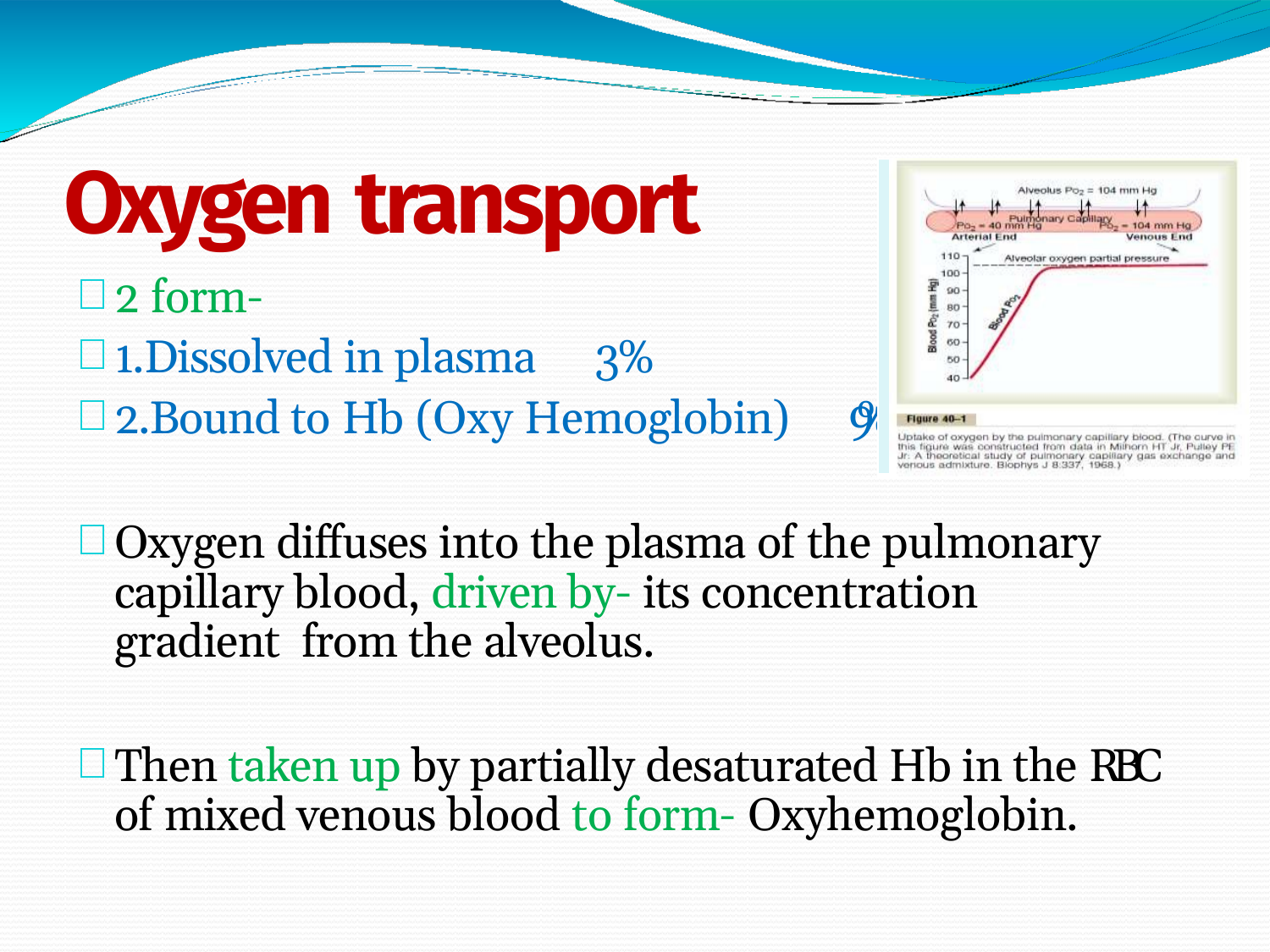

# Oxygen transport

2 form-
1.Dissolved in plasma	3%
2.Bound to Hb (Oxy Hemoglobin)	97

Oxygen diffuses into the plasma of the pulmonary  capillary blood, driven by- its concentration gradient  from the alveolus.

Then taken up by partially desaturated Hb in the RBC  of mixed venous blood to form- Oxyhemoglobin.
%